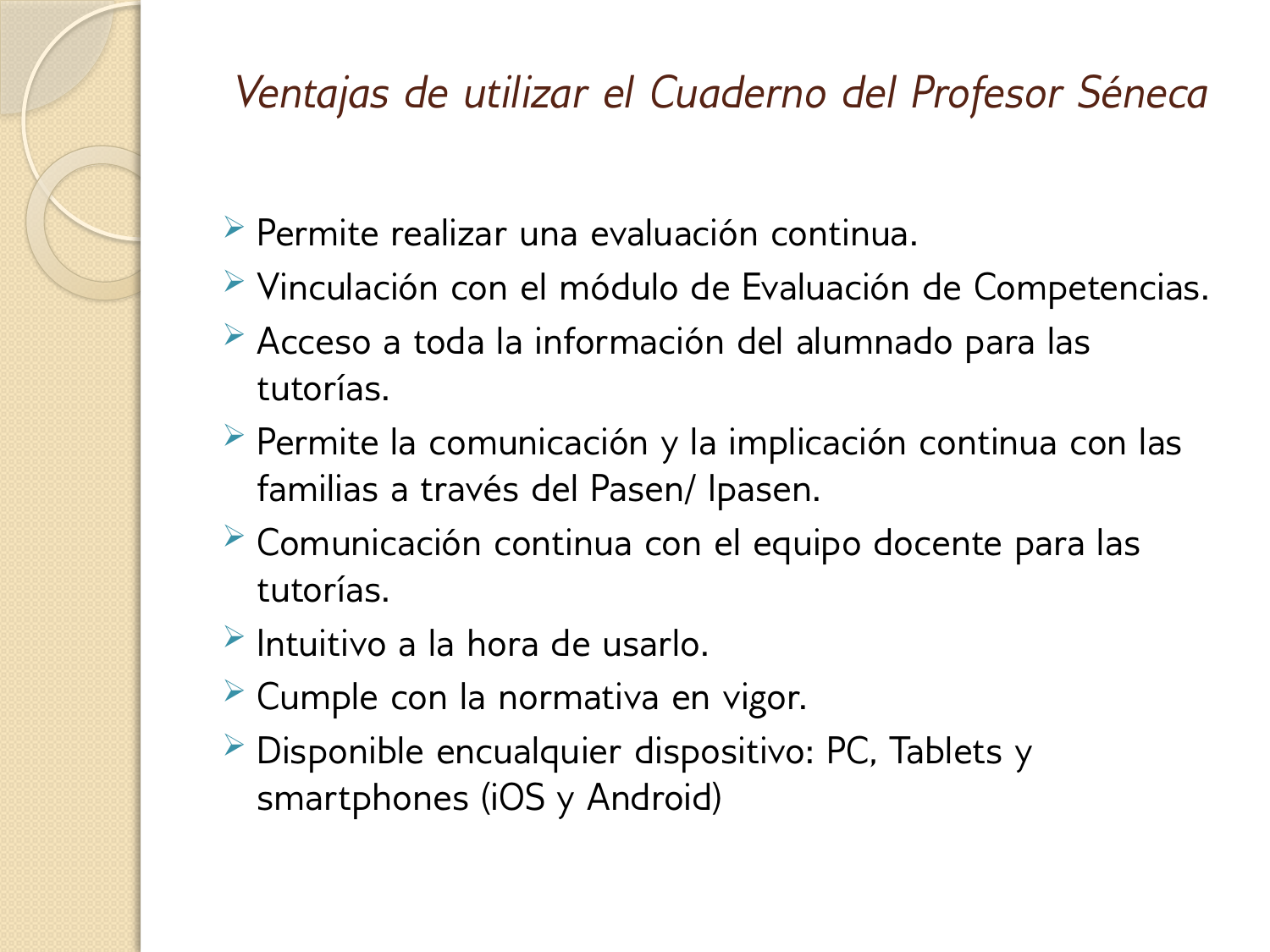

# Ventajas de utilizar el Cuaderno del Profesor Séneca
Permite realizar una evaluación continua.
Vinculación con el módulo de Evaluación de Competencias.
Acceso a toda la información del alumnado para las tutorías.
Permite la comunicación y la implicación continua con las familias a través del Pasen/ Ipasen.
Comunicación continua con el equipo docente para las tutorías.
Intuitivo a la hora de usarlo.
Cumple con la normativa en vigor.
Disponible encualquier dispositivo: PC, Tablets y smartphones (iOS y Android)